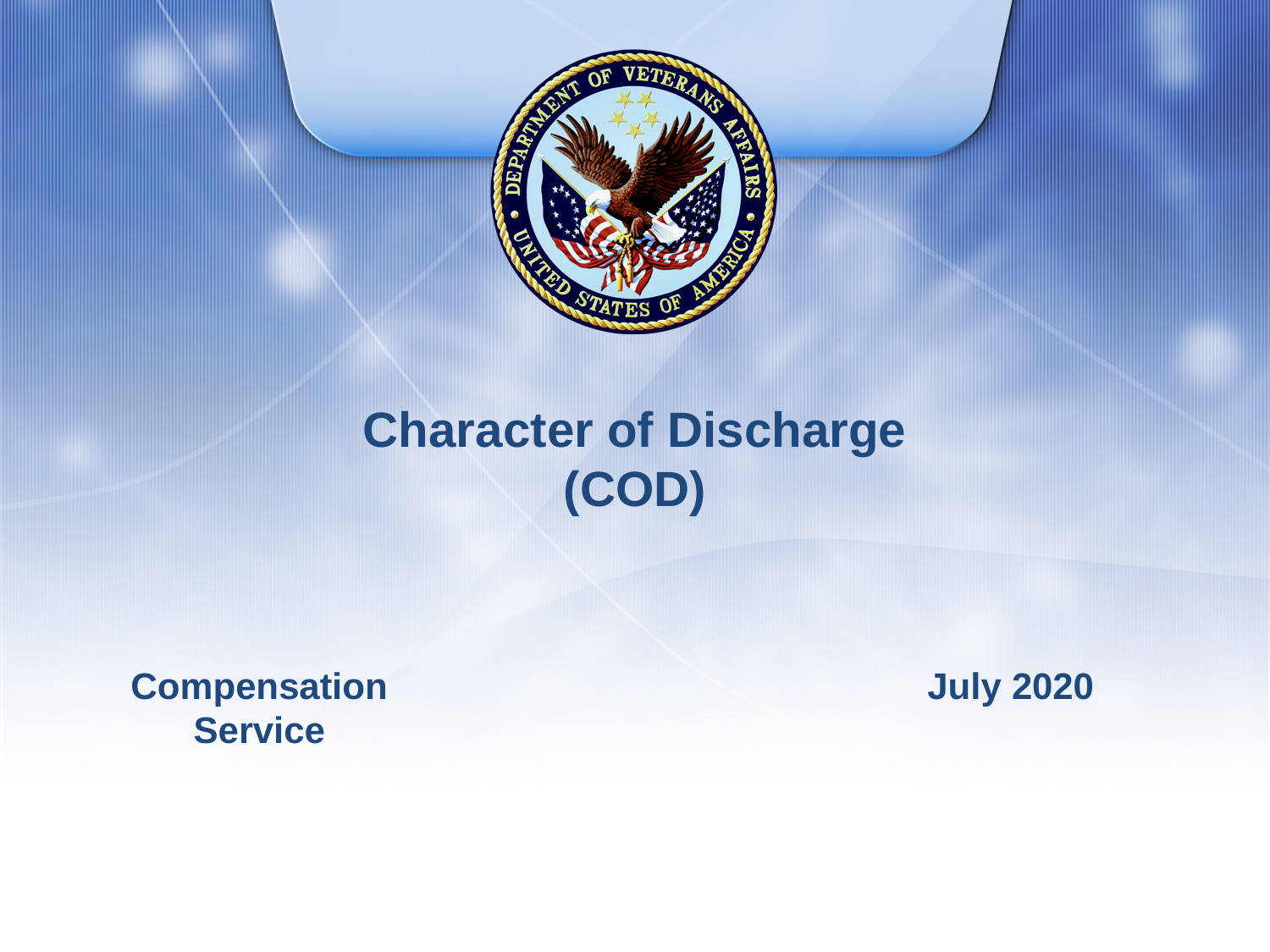

# Character of Discharge (COD)
Compensation Service
July 2020